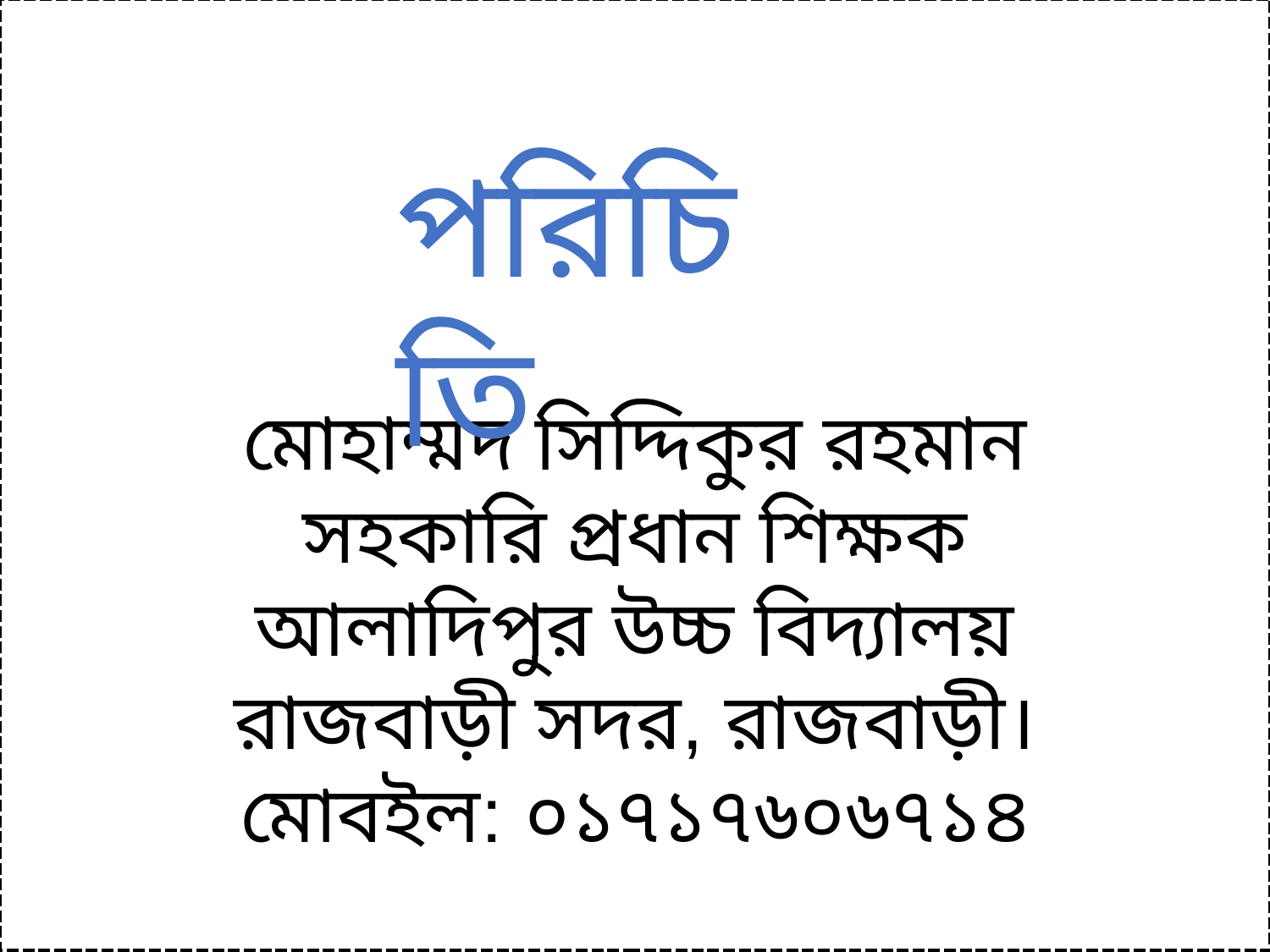

পরিচিতি
মোহাম্মদ সিদ্দিকুর রহমান
সহকারি প্রধান শিক্ষক
আলাদিপুর উচ্চ বিদ্যালয়
রাজবাড়ী সদর, রাজবাড়ী।
মোবইল: ০১৭১৭৬০৬৭১৪